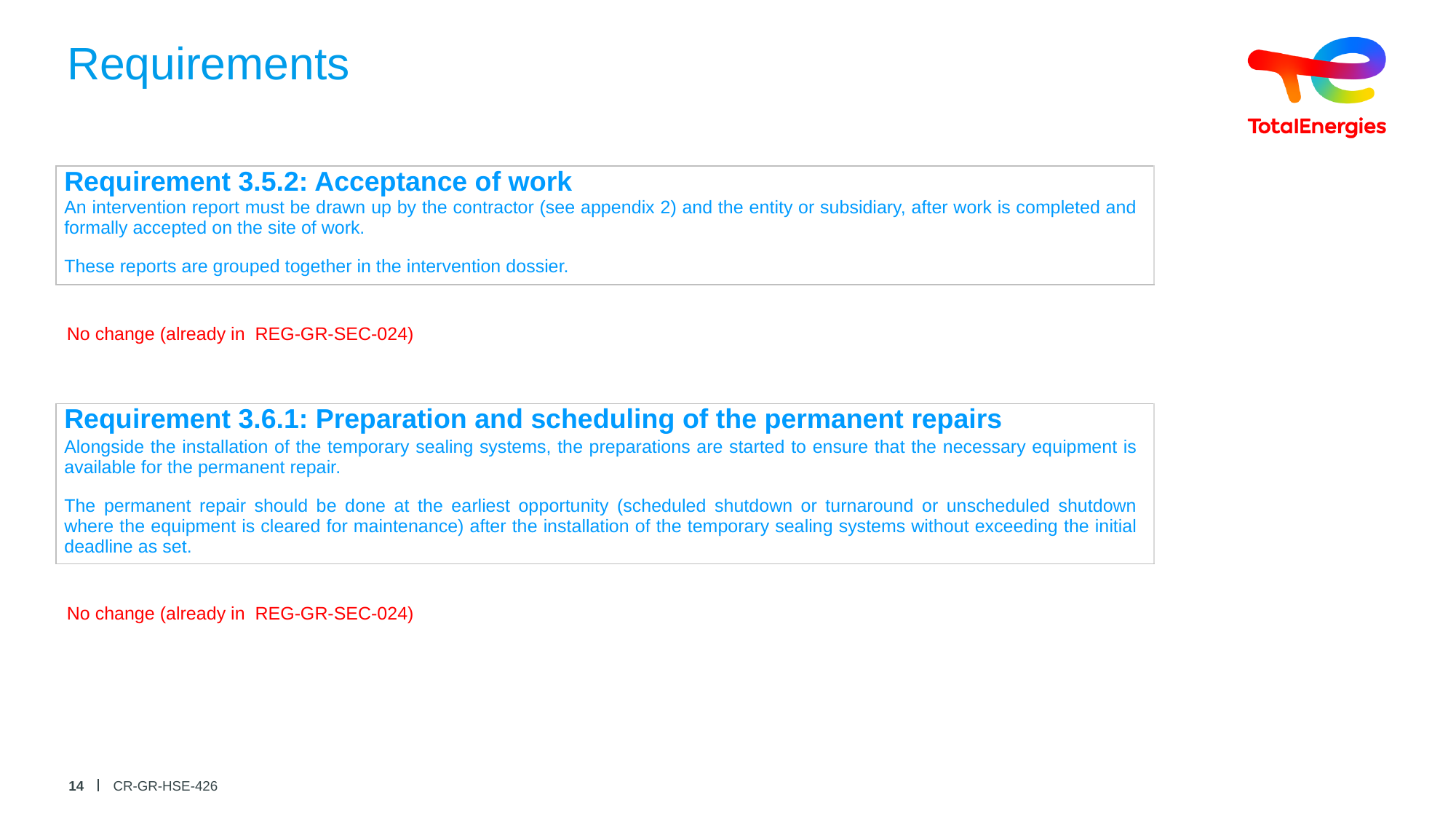

# Requirements
| Requirement 3.5.2: Acceptance of work |
| --- |
| An intervention report must be drawn up by the contractor (see appendix 2) and the entity or subsidiary, after work is completed and formally accepted on the site of work. These reports are grouped together in the intervention dossier. |
| } |
No change (already in  REG-GR-SEC-024)

| Requirement 3.6.1: Preparation and scheduling of the permanent repairs |
| --- |
| Alongside the installation of the temporary sealing systems, the preparations are started to ensure that the necessary equipment is available for the permanent repair. The permanent repair should be done at the earliest opportunity (scheduled shutdown or turnaround or unscheduled shutdown where the equipment is cleared for maintenance) after the installation of the temporary sealing systems without exceeding the initial deadline as set. |
No change (already in  REG-GR-SEC-024)

14
CR-GR-HSE-426